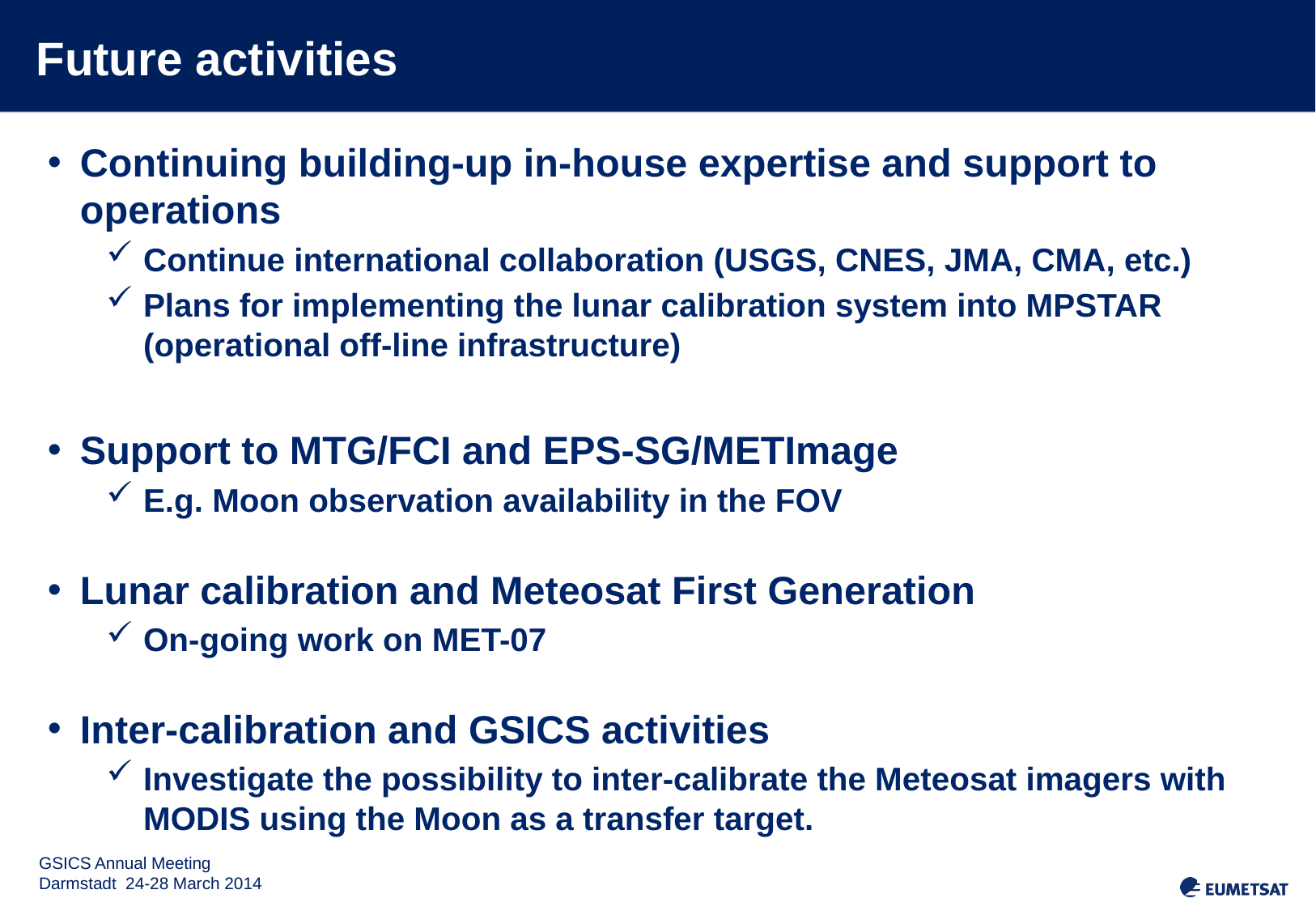

# Future activities
Continuing building-up in-house expertise and support to operations
Continue international collaboration (USGS, CNES, JMA, CMA, etc.)
Plans for implementing the lunar calibration system into MPSTAR (operational off-line infrastructure)

Support to MTG/FCI and EPS-SG/METImage
E.g. Moon observation availability in the FOV

Lunar calibration and Meteosat First Generation
On-going work on MET-07

Inter-calibration and GSICS activities
Investigate the possibility to inter-calibrate the Meteosat imagers with MODIS using the Moon as a transfer target.